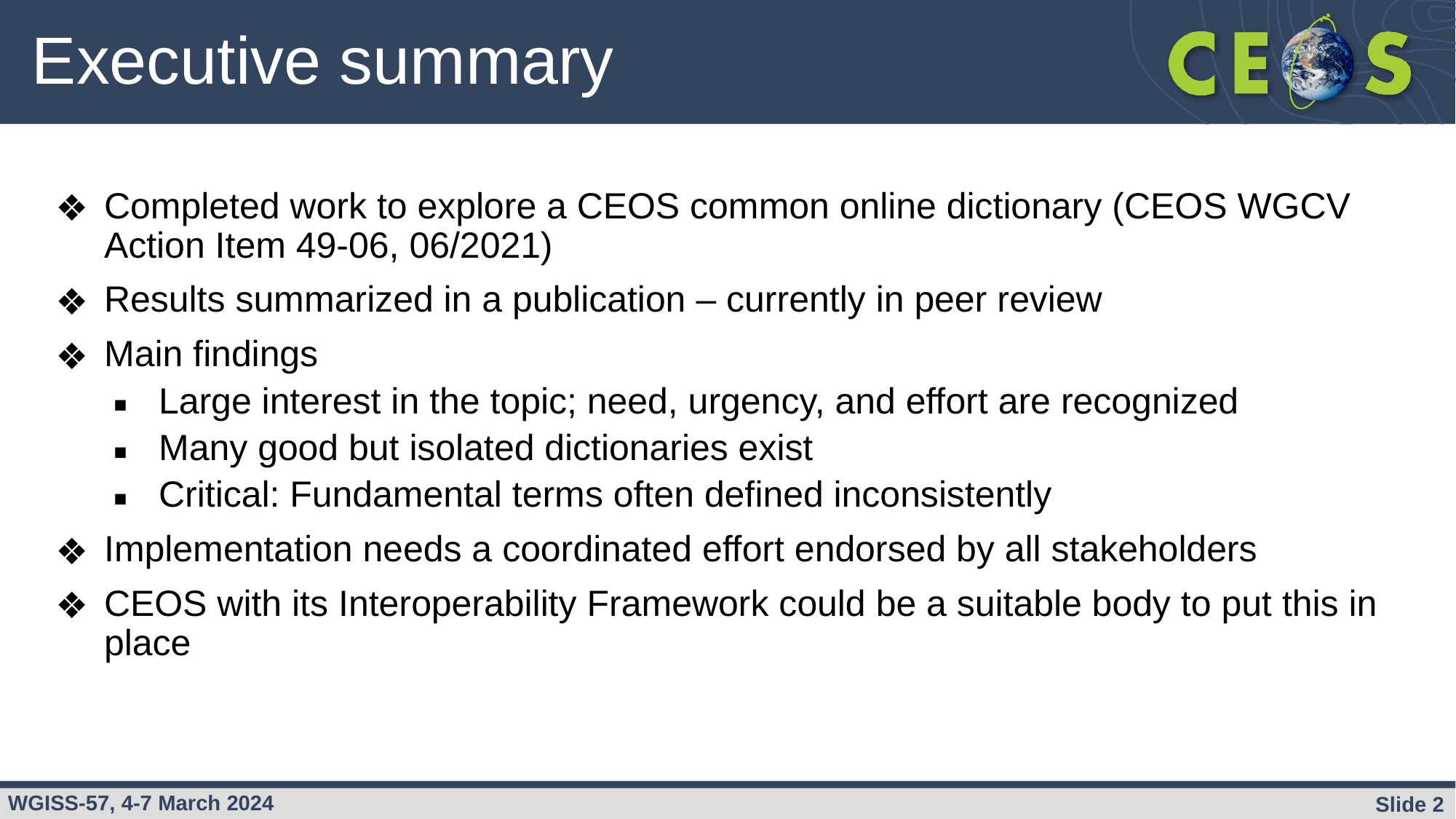

# Executive summary
Completed work to explore a CEOS common online dictionary (CEOS WGCV Action Item 49-06, 06/2021)
Results summarized in a publication – currently in peer review
Main findings
Large interest in the topic; need, urgency, and effort are recognized
Many good but isolated dictionaries exist
Critical: Fundamental terms often defined inconsistently
Implementation needs a coordinated effort endorsed by all stakeholders
CEOS with its Interoperability Framework could be a suitable body to put this in place